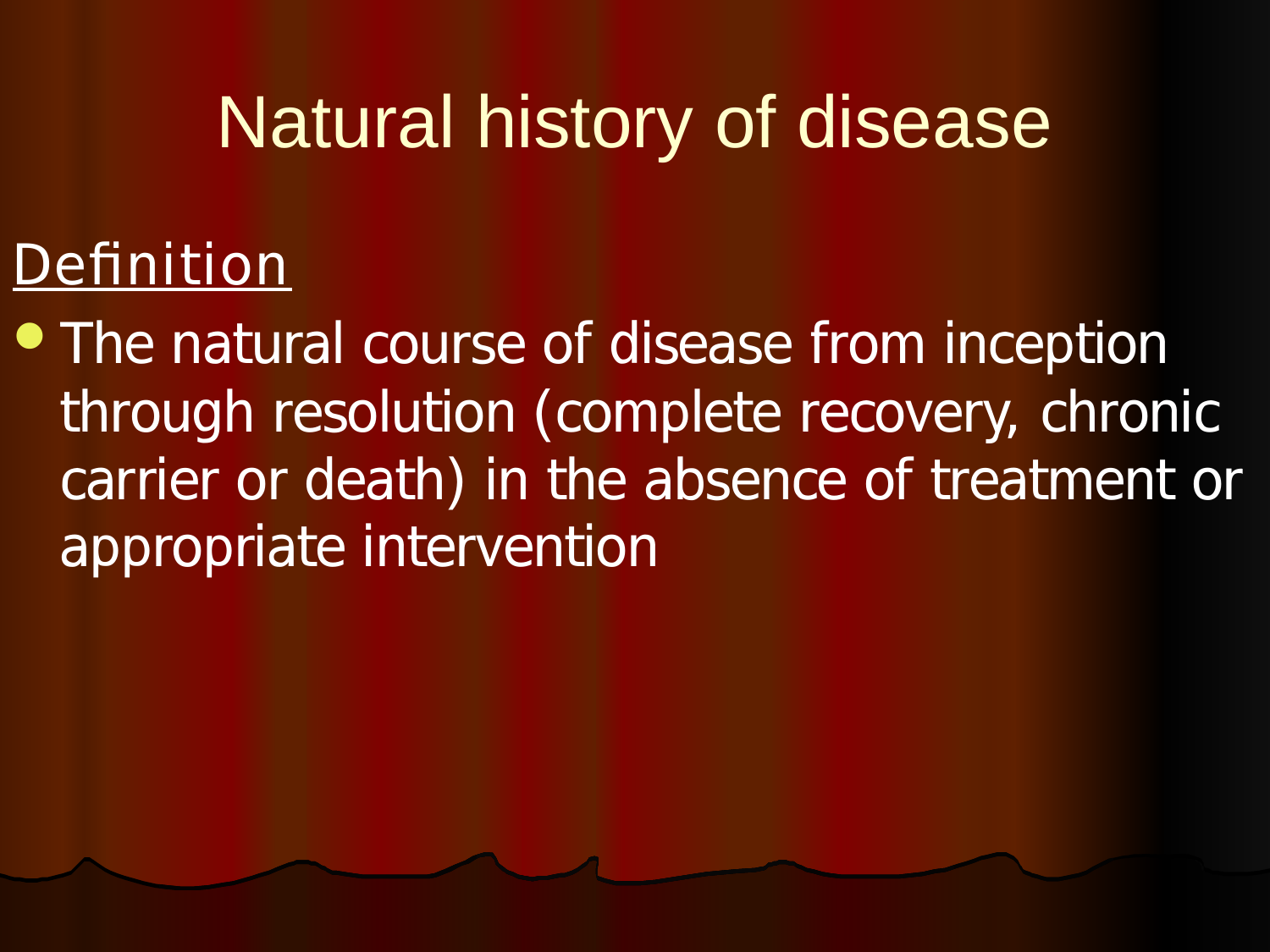

# Natural history of disease
Definition
The natural course of disease from inception through resolution (complete recovery, chronic carrier or death) in the absence of treatment or appropriate intervention